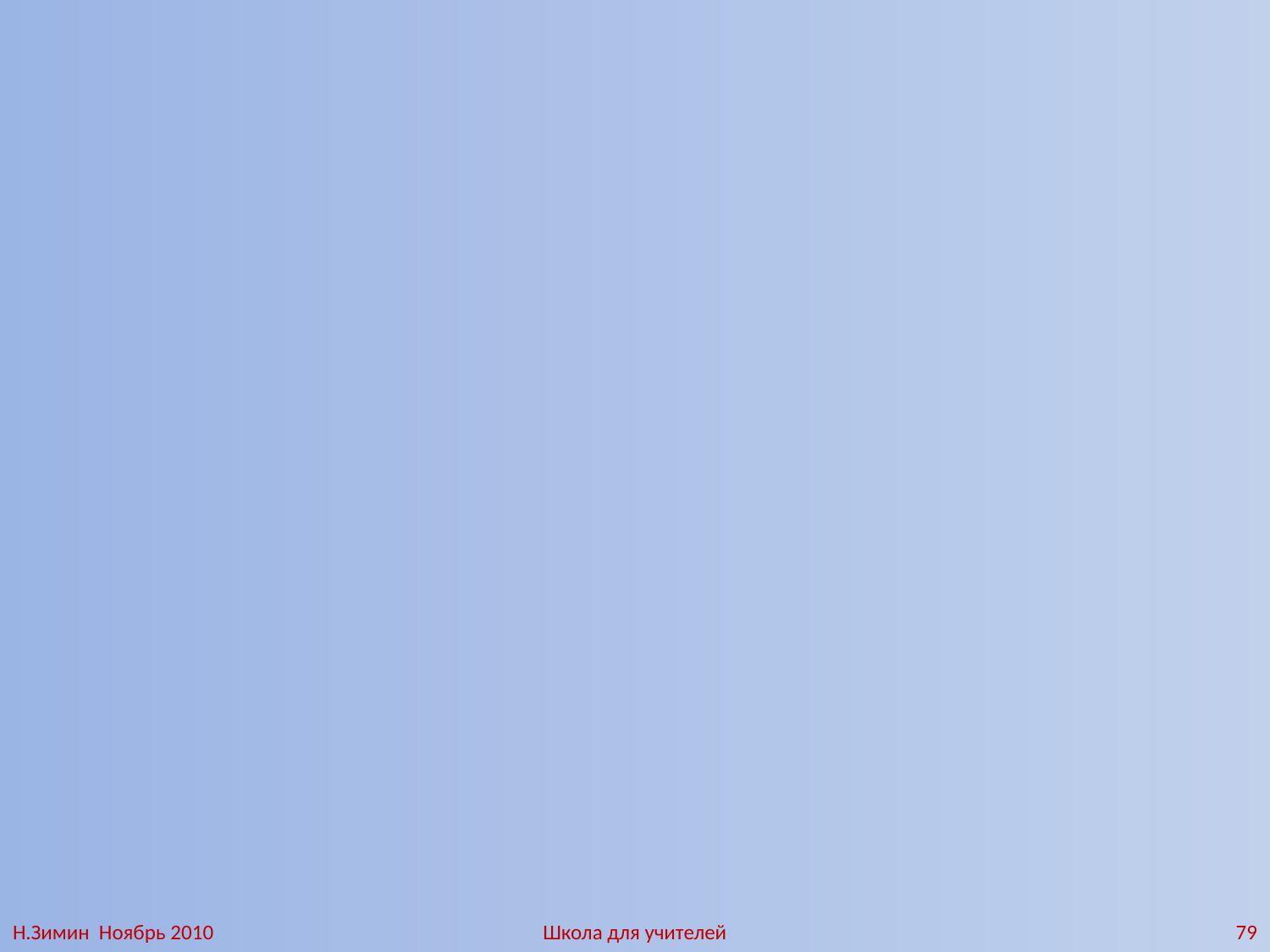

#

Н.Зимин  Ноябрь 2010
Школа для учителей
79